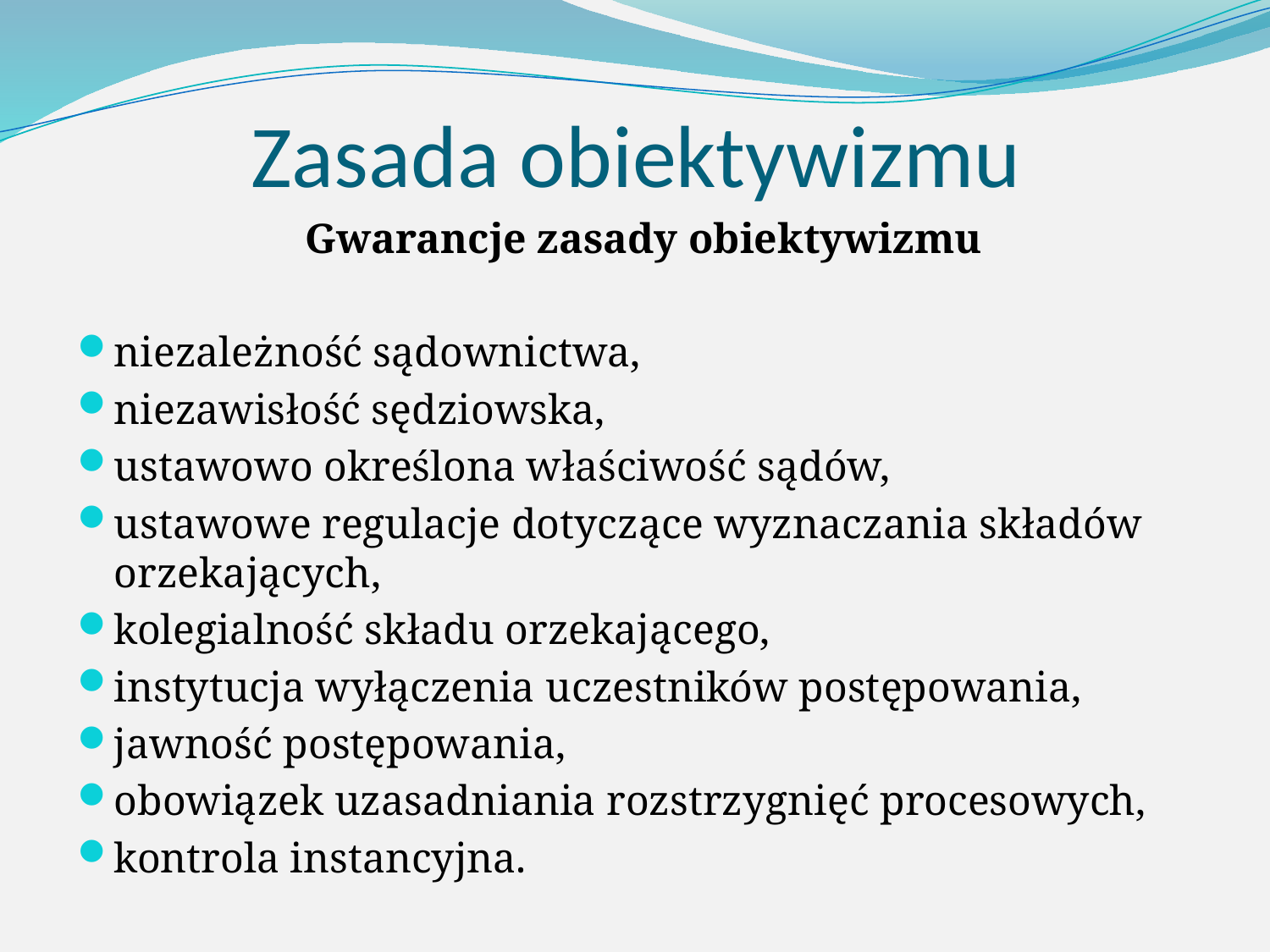

# Zasada obiektywizmu
Gwarancje zasady obiektywizmu

niezależność sądownictwa,
niezawisłość sędziowska,
ustawowo określona właściwość sądów,
ustawowe regulacje dotyczące wyznaczania składów orzekających,
kolegialność składu orzekającego,
instytucja wyłączenia uczestników postępowania,
jawność postępowania,
obowiązek uzasadniania rozstrzygnięć procesowych,
kontrola instancyjna.